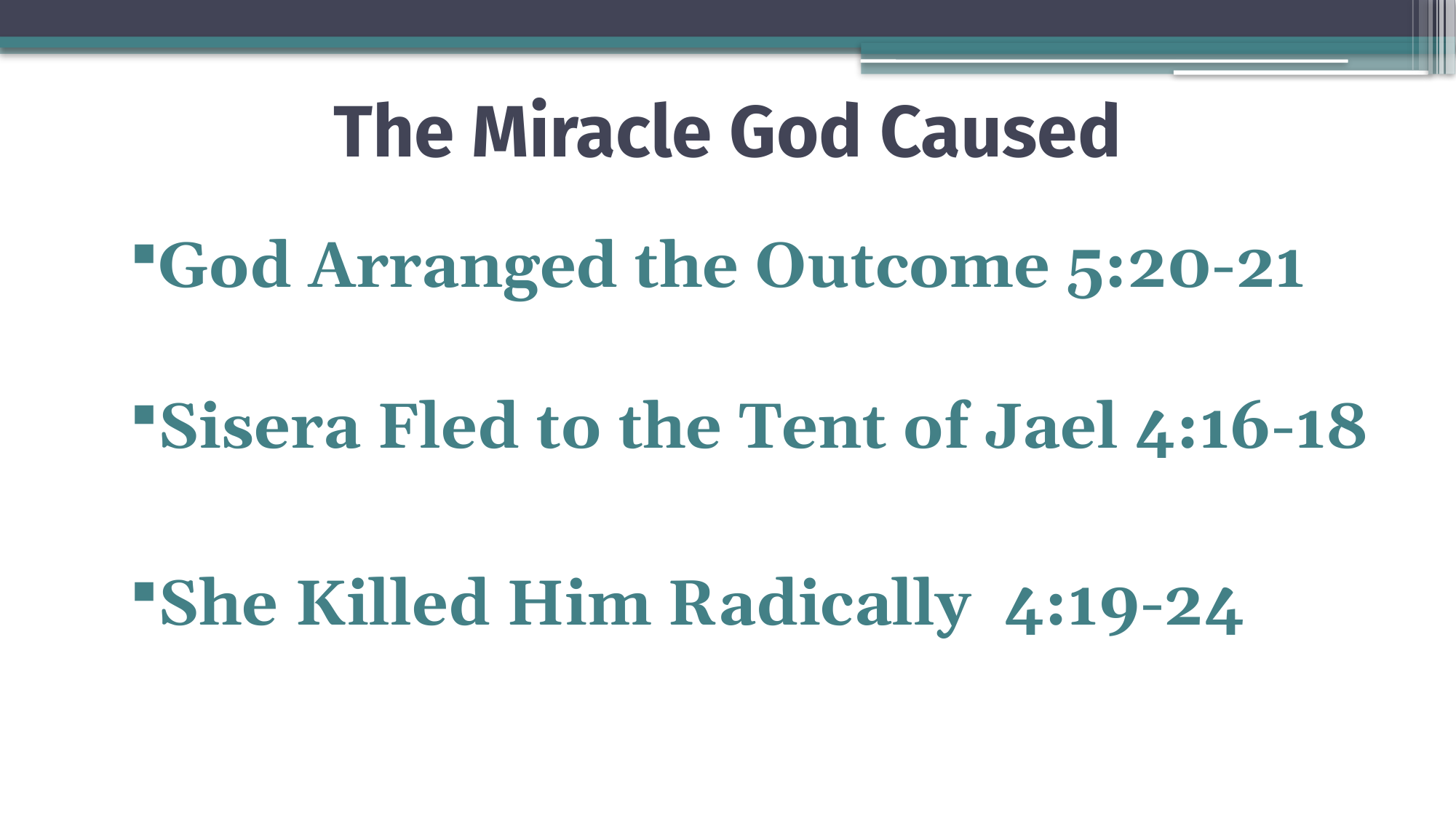

# The Miracle God Caused
God Arranged the Outcome 5:20-21

Sisera Fled to the Tent of Jael 4:16-18

She Killed Him Radically  4:19-24